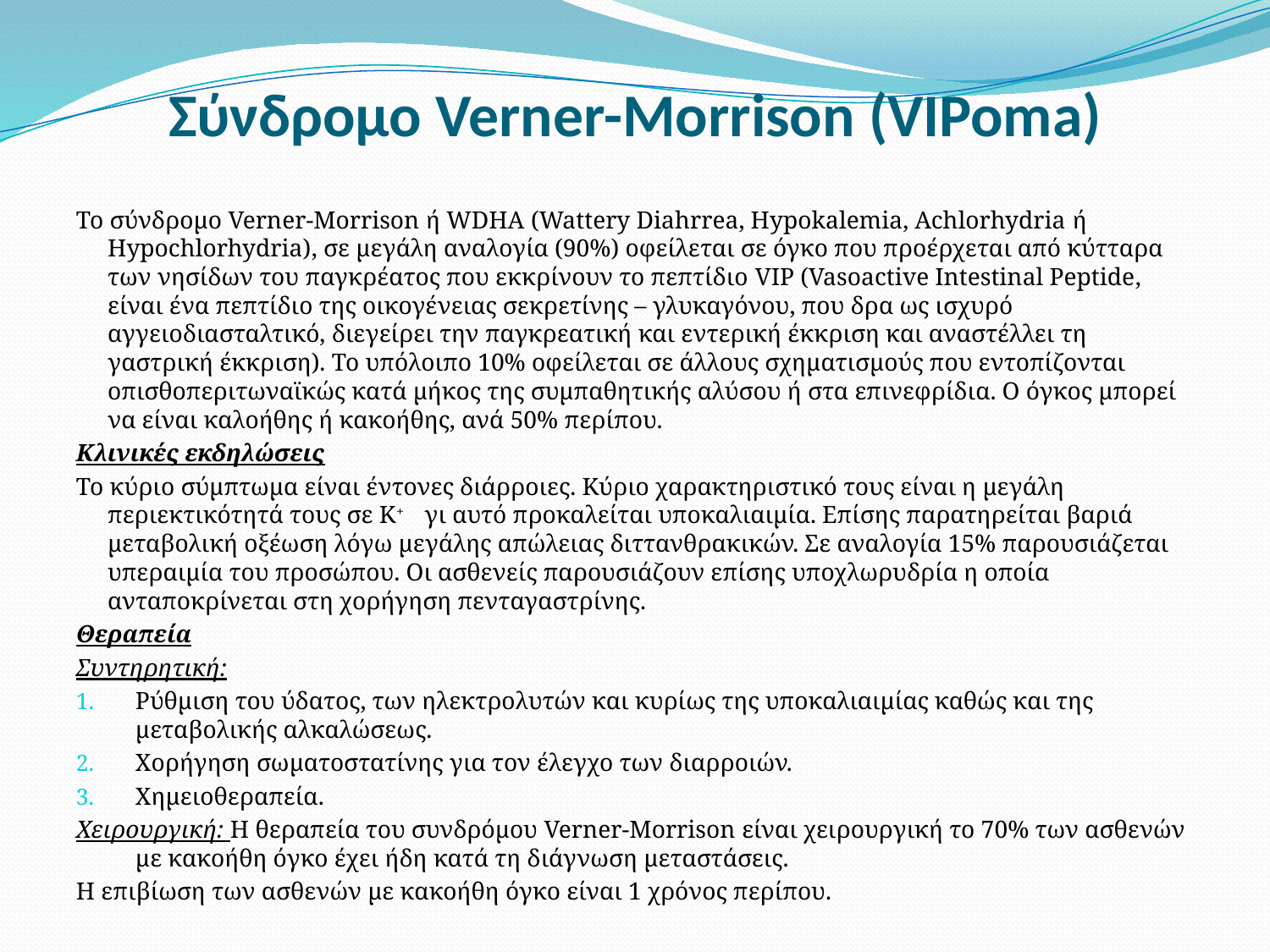

# Σύνδρομο Verner-Morrison (VIPoma)
Το σύνδρομο Verner-Morrison ή WDHA (Wattery Diahrrea, Hypokalemia, Achlorhydria ή Hypochlorhydria), σε μεγάλη αναλογία (90%) οφείλεται σε όγκο που προέρχεται από κύτταρα των νησίδων του παγκρέατος που εκκρίνουν το πεπτίδιο VIP (Vasoactive Intestinal Peptide, είναι ένα πεπτίδιο της οικογένειας σεκρετίνης – γλυκαγόνου, που δρα ως ισχυρό αγγειοδιασταλτικό, διεγείρει την παγκρεατική και εντερική έκκριση και αναστέλλει τη γαστρική έκκριση). Το υπόλοιπο 10% οφείλεται σε άλλους σχηματισμούς που εντοπίζονται οπισθοπεριτωναϊκώς κατά μήκος της συμπαθητικής αλύσου ή στα επινεφρίδια. Ο όγκος μπορεί να είναι καλοήθης ή κακοήθης, ανά 50% περίπου.
Κλινικές εκδηλώσεις
Το κύριο σύμπτωμα είναι έντονες διάρροιες. Κύριο χαρακτηριστικό τους είναι η μεγάλη περιεκτικότητά τους σε Κ+     γι αυτό προκαλείται υποκαλιαιμία. Επίσης παρατηρείται βαριά μεταβολική οξέωση λόγω μεγάλης απώλειας διττανθρακικών. Σε αναλογία 15% παρουσιάζεται υπεραιμία του προσώπου. Οι ασθενείς παρουσιάζουν επίσης υποχλωρυδρία η οποία ανταποκρίνεται στη χορήγηση πενταγαστρίνης.
Θεραπεία
Συντηρητική:
Ρύθμιση του ύδατος, των ηλεκτρολυτών και κυρίως της υποκαλιαιμίας καθώς και της μεταβολικής αλκαλώσεως.
Χορήγηση σωματοστατίνης για τον έλεγχο των διαρροιών.
Χημειοθεραπεία.
Χειρουργική: Η θεραπεία του συνδρόμου Verner-Morrison είναι χειρουργική το 70% των ασθενών με κακοήθη όγκο έχει ήδη κατά τη διάγνωση μεταστάσεις.
Η επιβίωση των ασθενών με κακοήθη όγκο είναι 1 χρόνος περίπου.